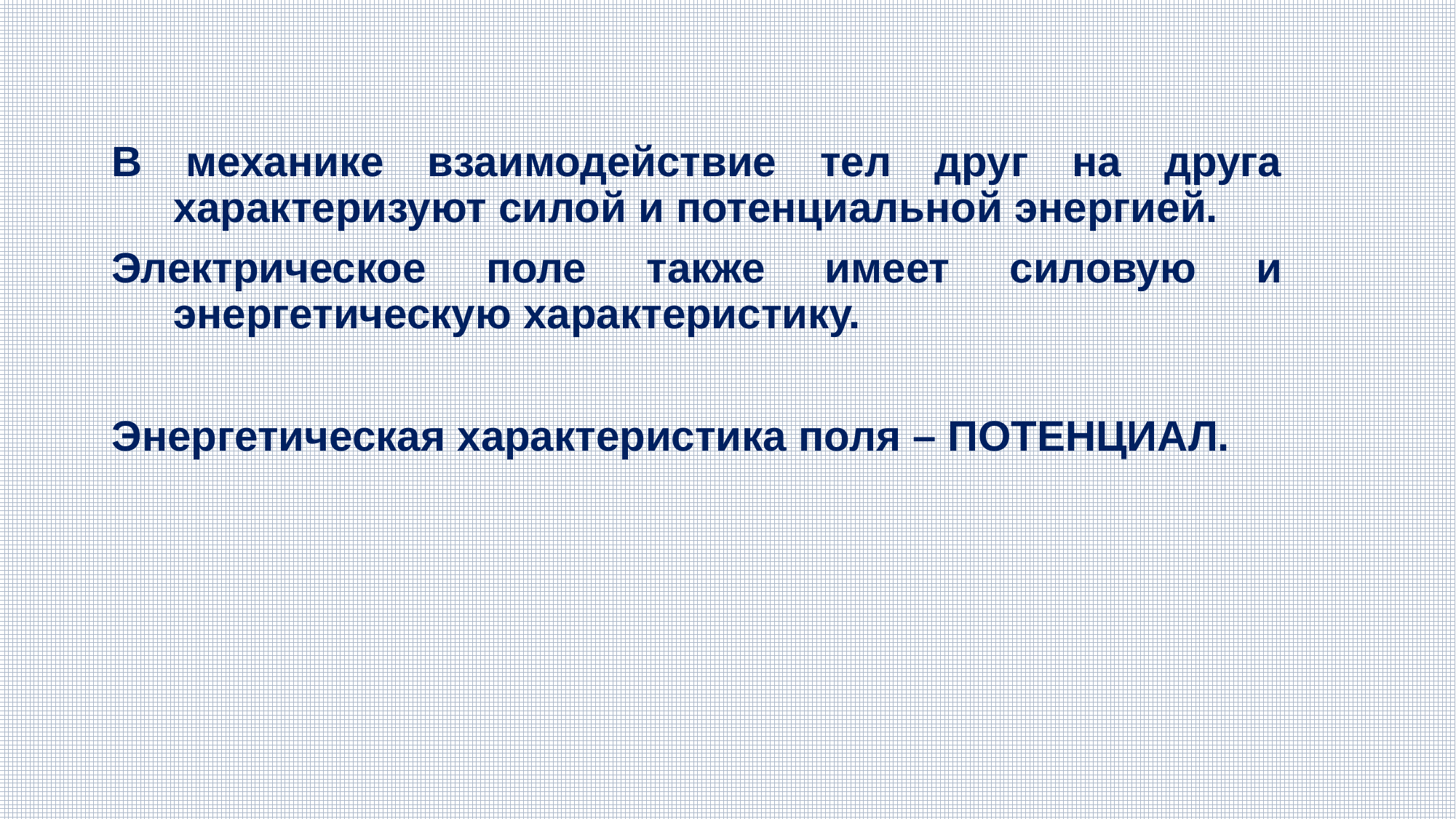

В механике взаимодействие тел друг на друга характеризуют силой и потенциальной энергией.
Электрическое поле также имеет силовую и энергетическую характеристику.

Энергетическая характеристика поля – ПОТЕНЦИАЛ.